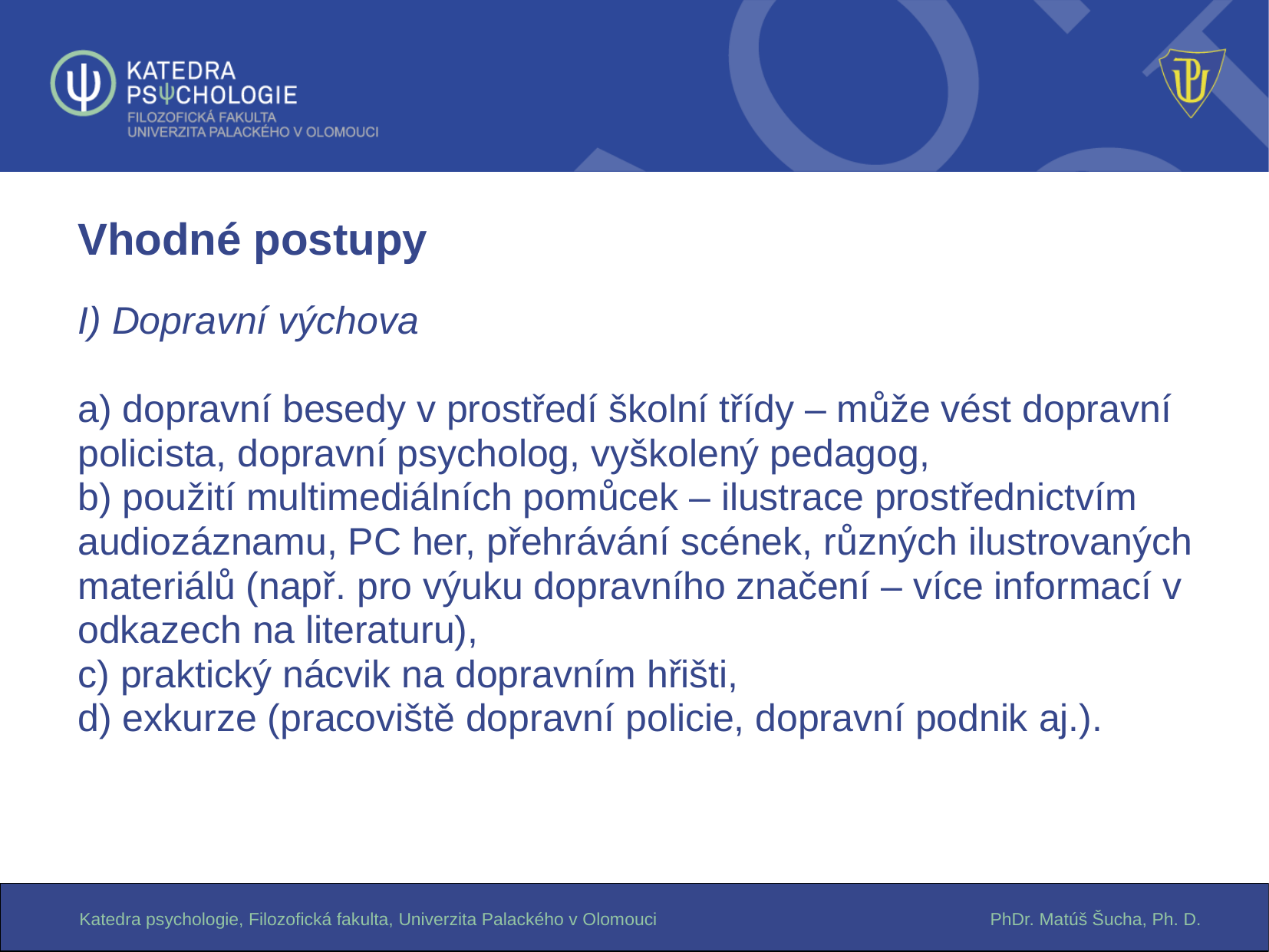

# Vhodné postupy   I) Dopravní výchova   a) dopravní besedy v prostředí školní třídy – může vést dopravní policista, dopravní psycholog, vyškolený pedagog, b) použití multimediálních pomůcek – ilustrace prostřednictvím audiozáznamu, PC her, přehrávání scének, různých ilustrovaných materiálů (např. pro výuku dopravního značení – více informací v odkazech na literaturu), c) praktický nácvik na dopravním hřišti, d) exkurze (pracoviště dopravní policie, dopravní podnik aj.).